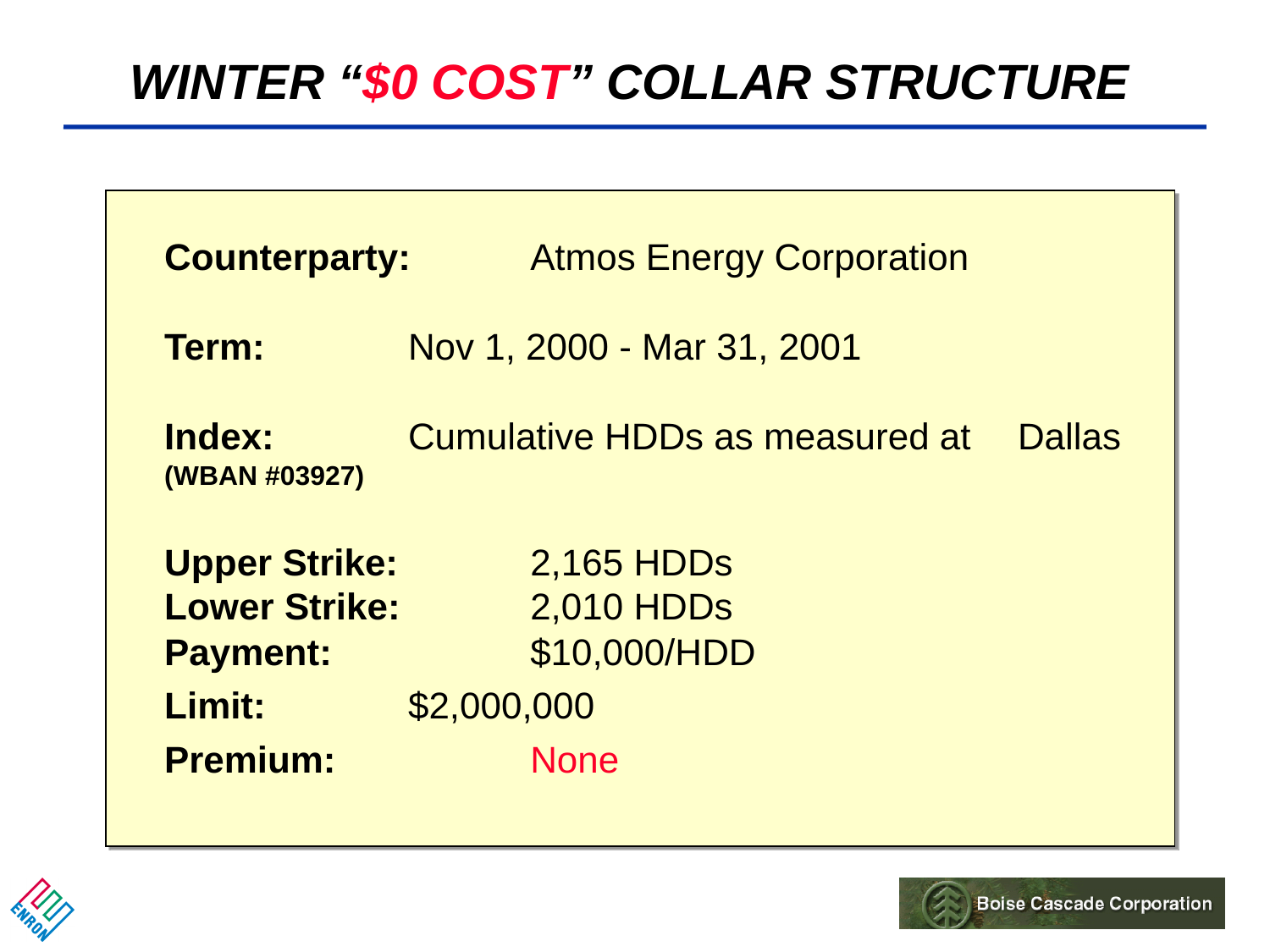

WINTER “$0 COST” COLLAR STRUCTURE

# Counterparty:  	Atmos Energy Corporation

	Term:	       	Nov 1, 2000 - Mar 31, 2001

	Index:	       	Cumulative HDDs as measured at 				Dallas  (WBAN #03927)

	Upper Strike:   	2,165 HDDs
	Lower Strike:   	2,010 HDDs
	Payment:	       	$10,000/HDD
	Limit:	       	$2,000,000
	Premium:          	None